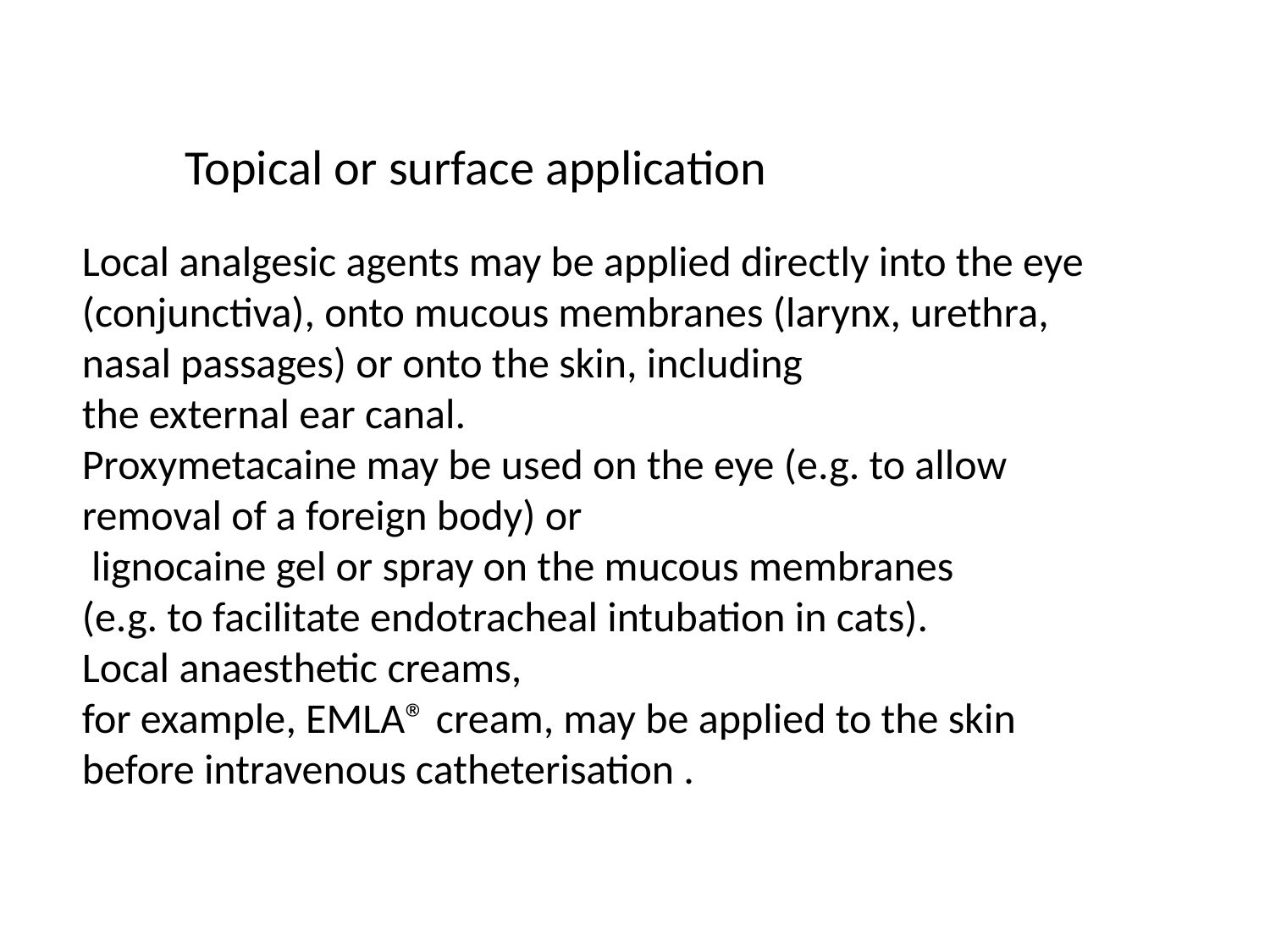

Topical or surface application
Local analgesic agents may be applied directly into the eye (conjunctiva), onto mucous membranes (larynx, urethra, nasal passages) or onto the skin, including
the external ear canal.
Proxymetacaine may be used on the eye (e.g. to allow
removal of a foreign body) or
 lignocaine gel or spray on the mucous membranes
(e.g. to facilitate endotracheal intubation in cats).
Local anaesthetic creams,
for example, EMLA® cream, may be applied to the skin before intravenous catheterisation .